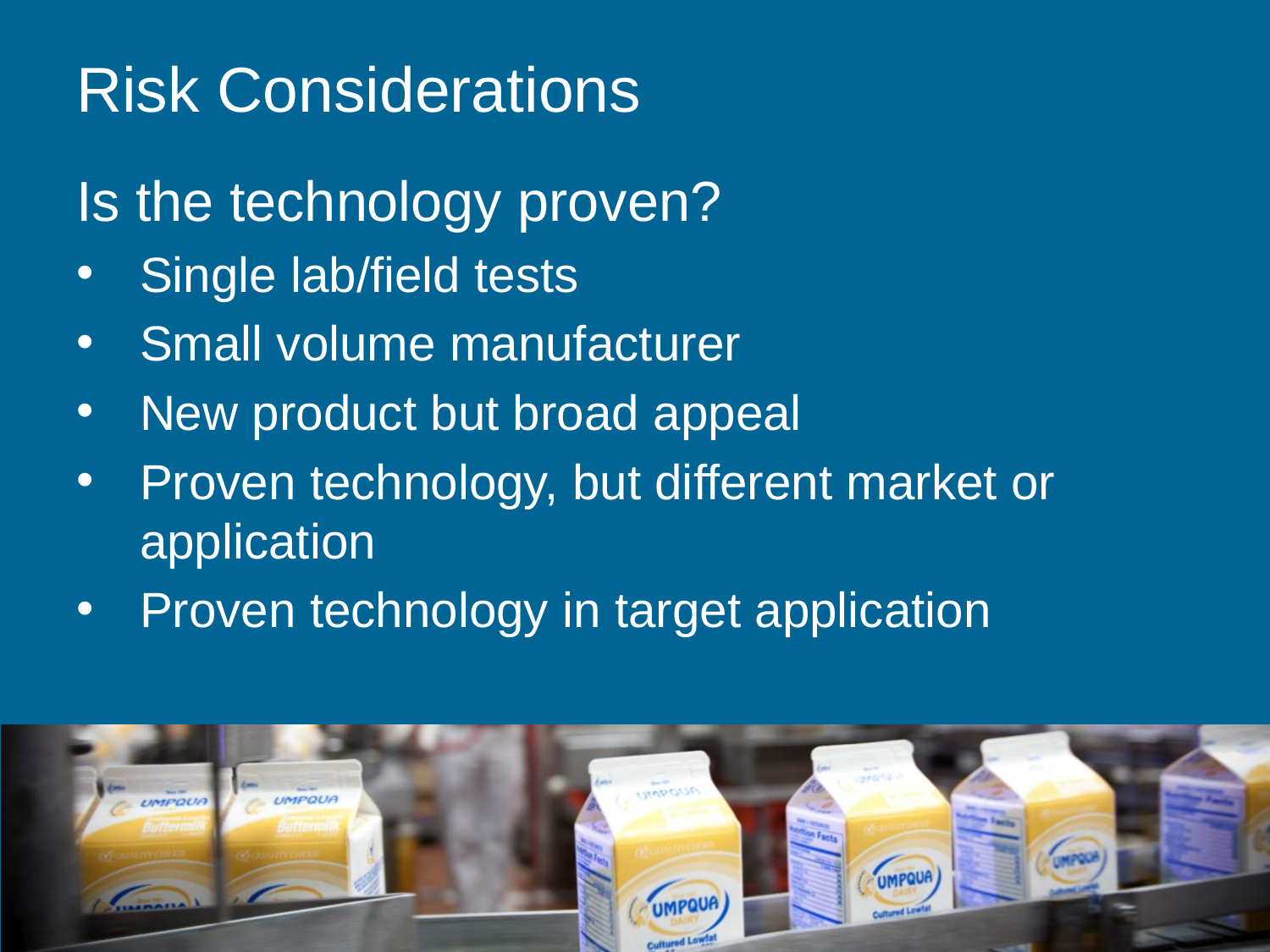

Risk Considerations
Is the technology proven?
Single lab/field tests
Small volume manufacturer
New product but broad appeal
Proven technology, but different market or application
Proven technology in target application